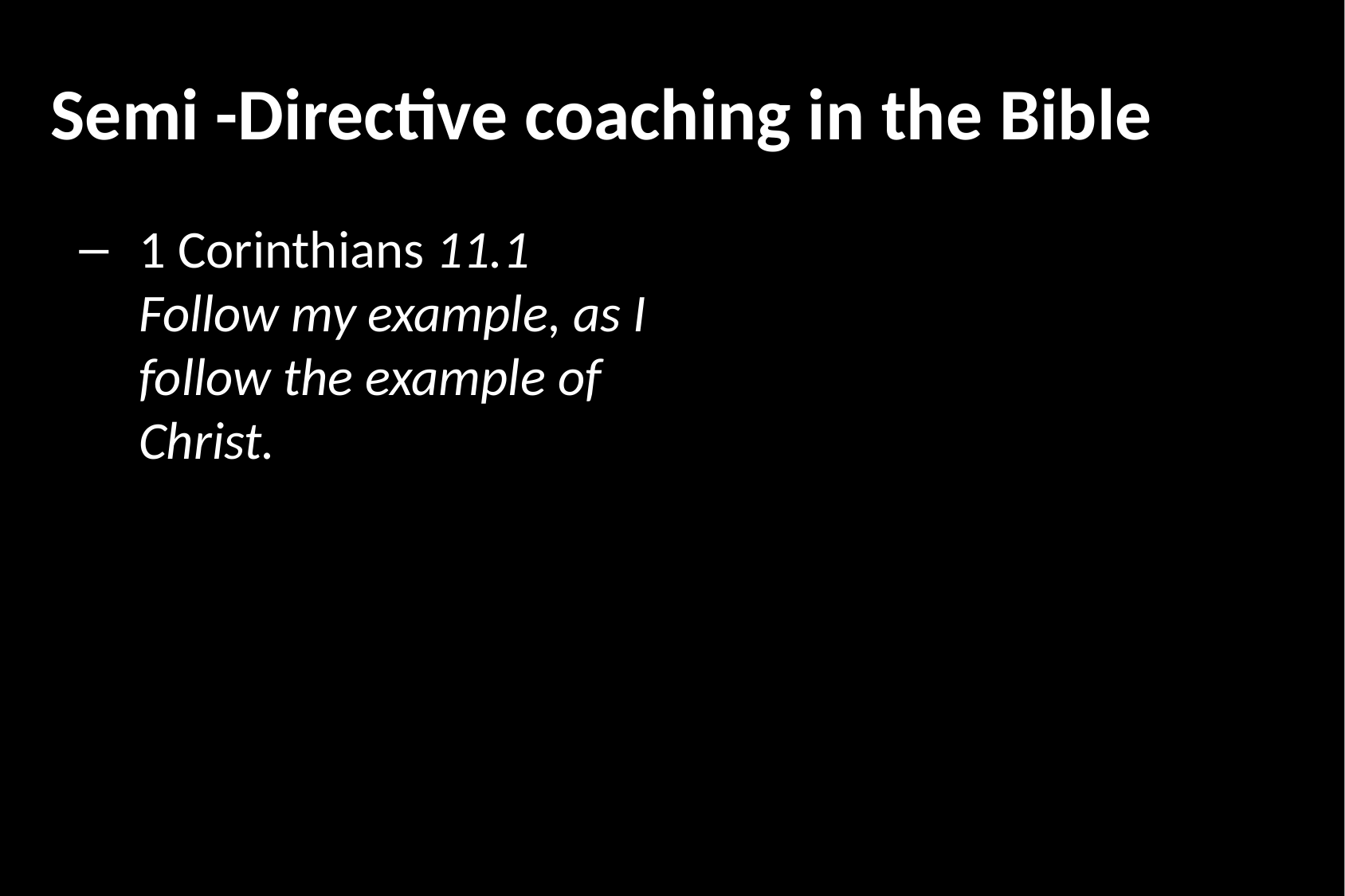

# Semi -Directive coaching in the Bible
1 Corinthians 11.1 Follow my example, as I follow the example of Christ.